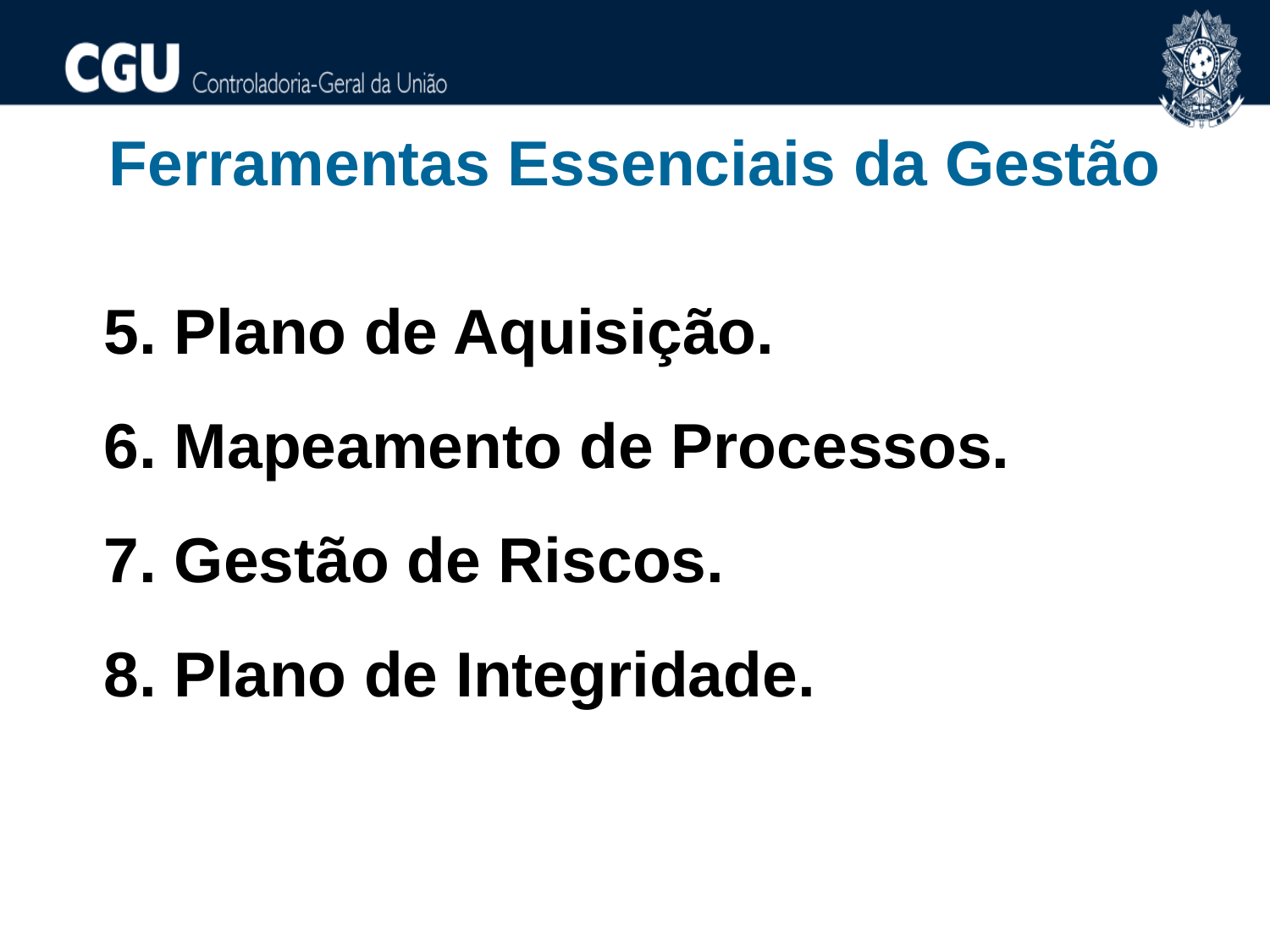

Ferramentas Essenciais da Gestão
5. Plano de Aquisição.
6. Mapeamento de Processos.
7. Gestão de Riscos.
8. Plano de Integridade.